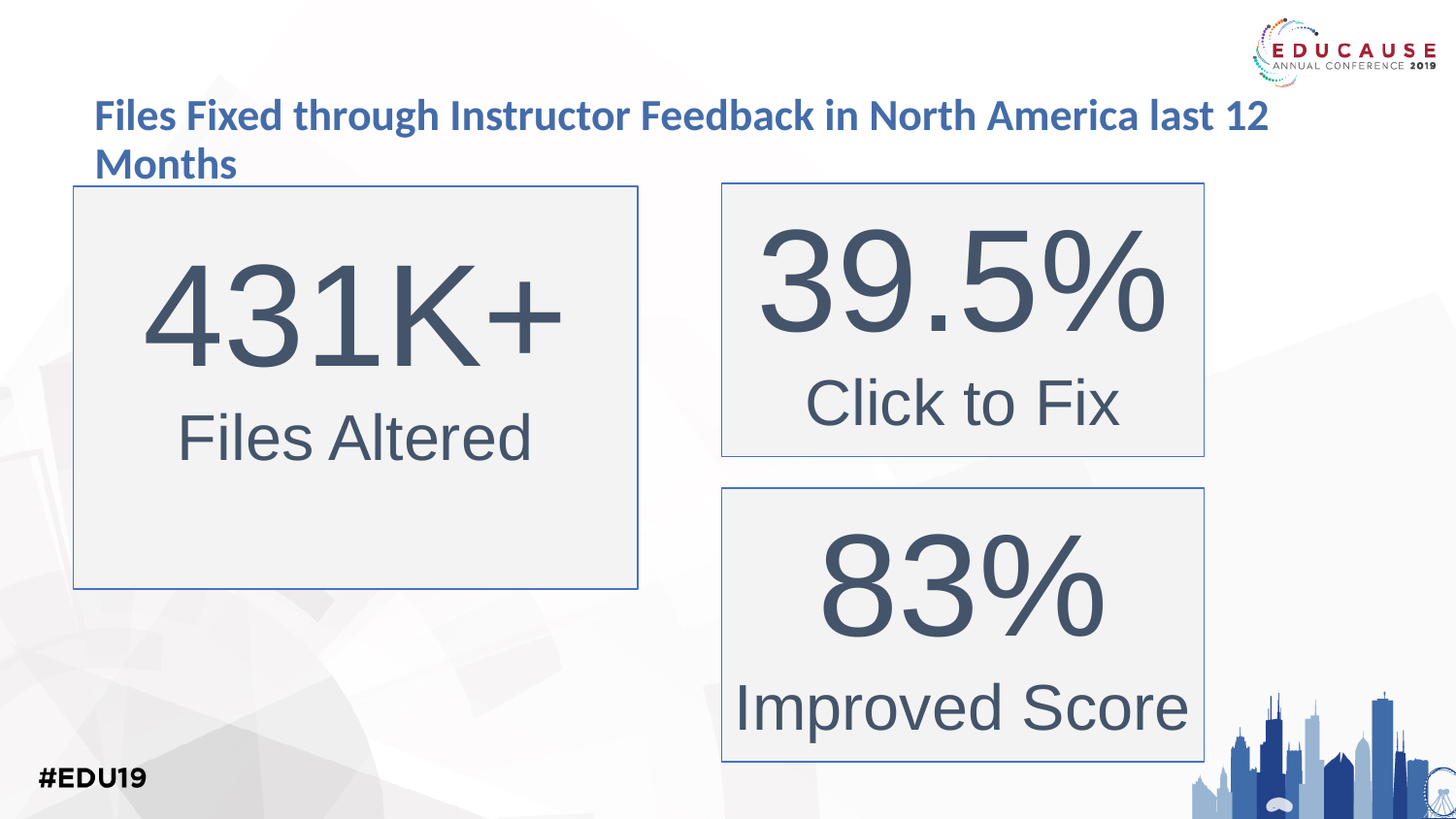

# Files Fixed through Instructor Feedback in North America last 12 Months
39.5%
Click to Fix

431K+
Files Altered

83%
Improved Score